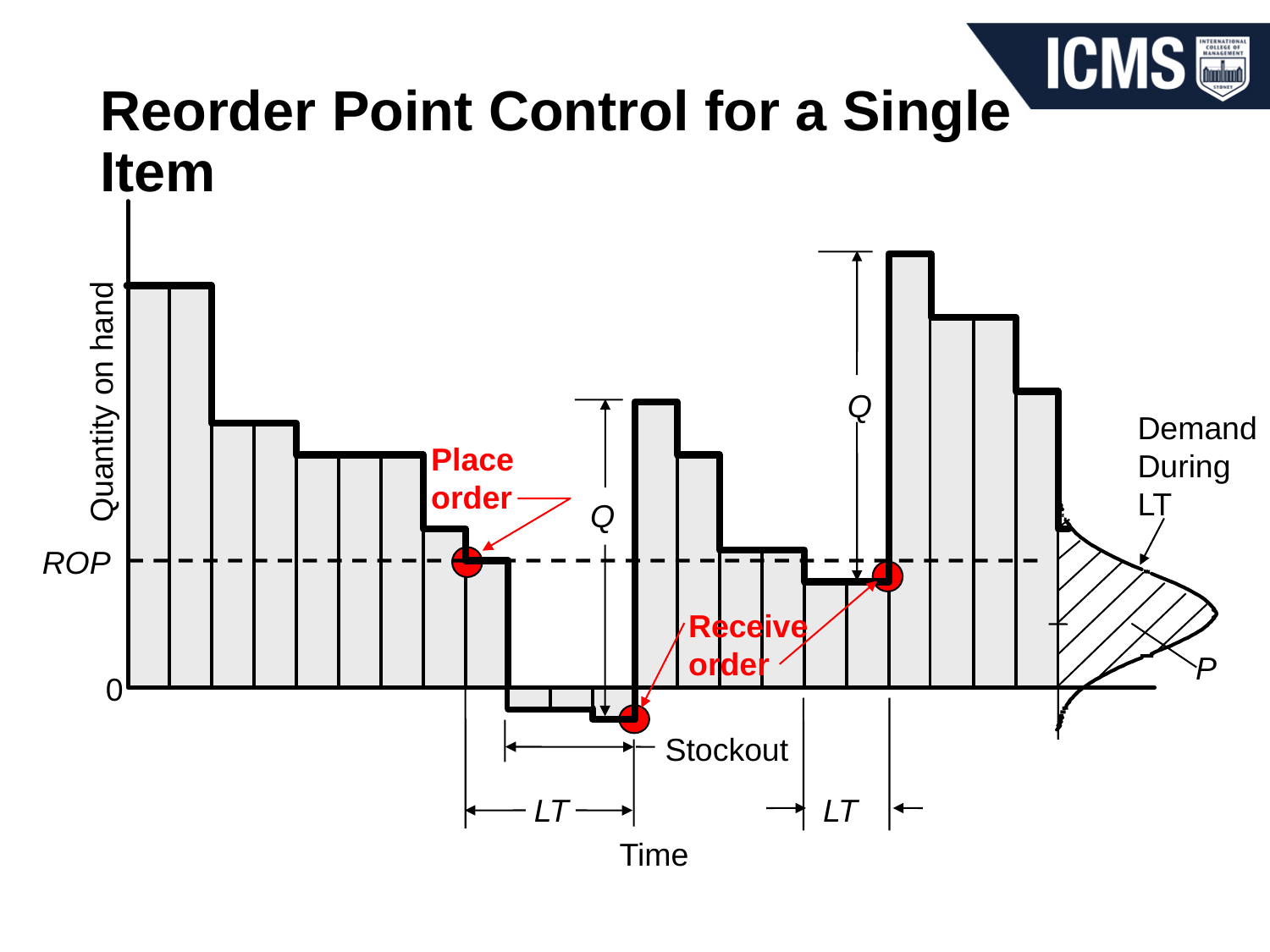

# Reorder Point Control for a Single Item

Quantity on hand
Q

Demand
During
LT

Place order

Q

ROP

Receive order

P
0

Stockout

LT
LT

Time